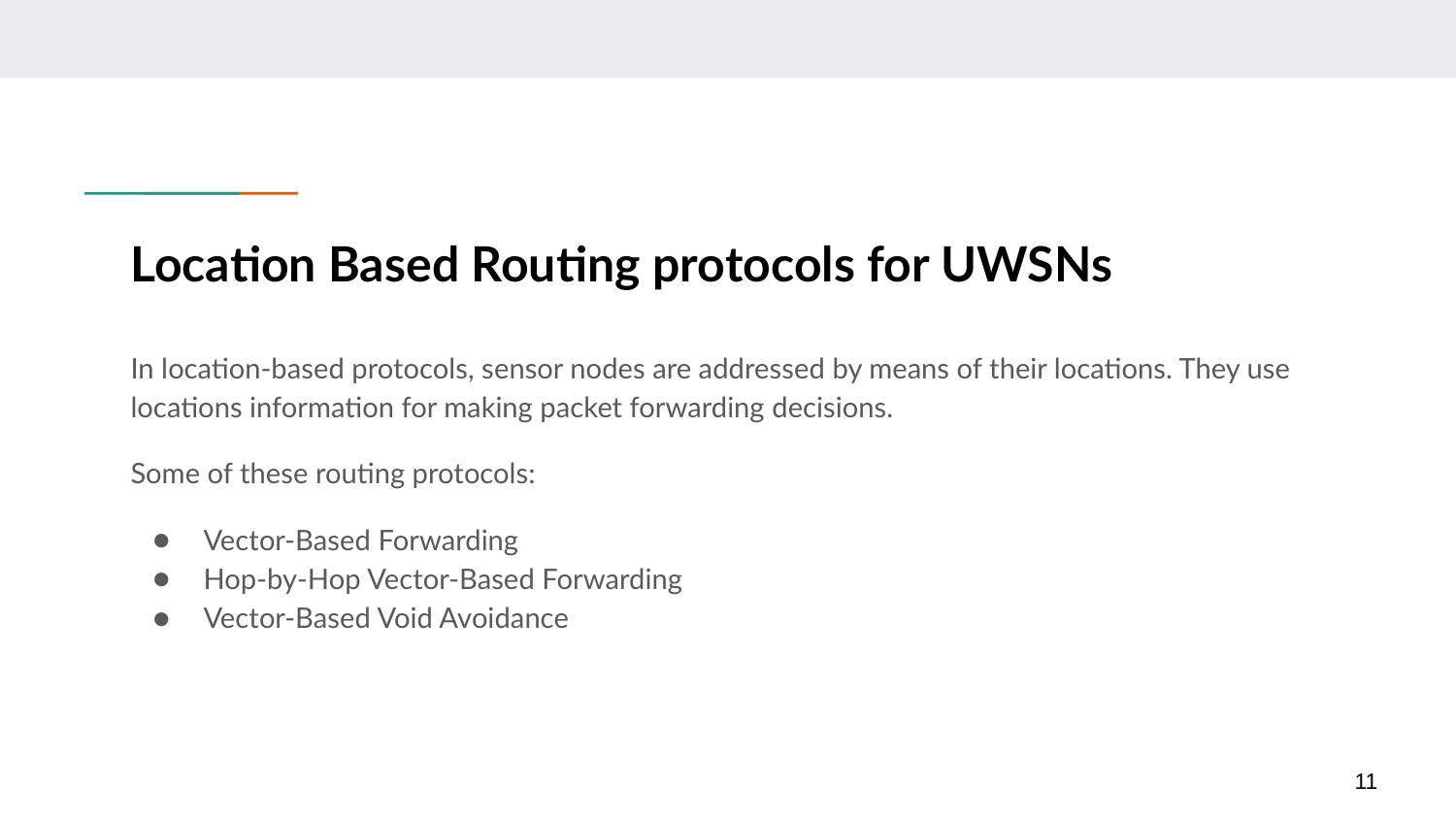

# Location Based Routing protocols for UWSNs
In location-based protocols, sensor nodes are addressed by means of their locations. They use locations information for making packet forwarding decisions.
Some of these routing protocols:
Vector-Based Forwarding
Hop-by-Hop Vector-Based Forwarding
Vector-Based Void Avoidance

11